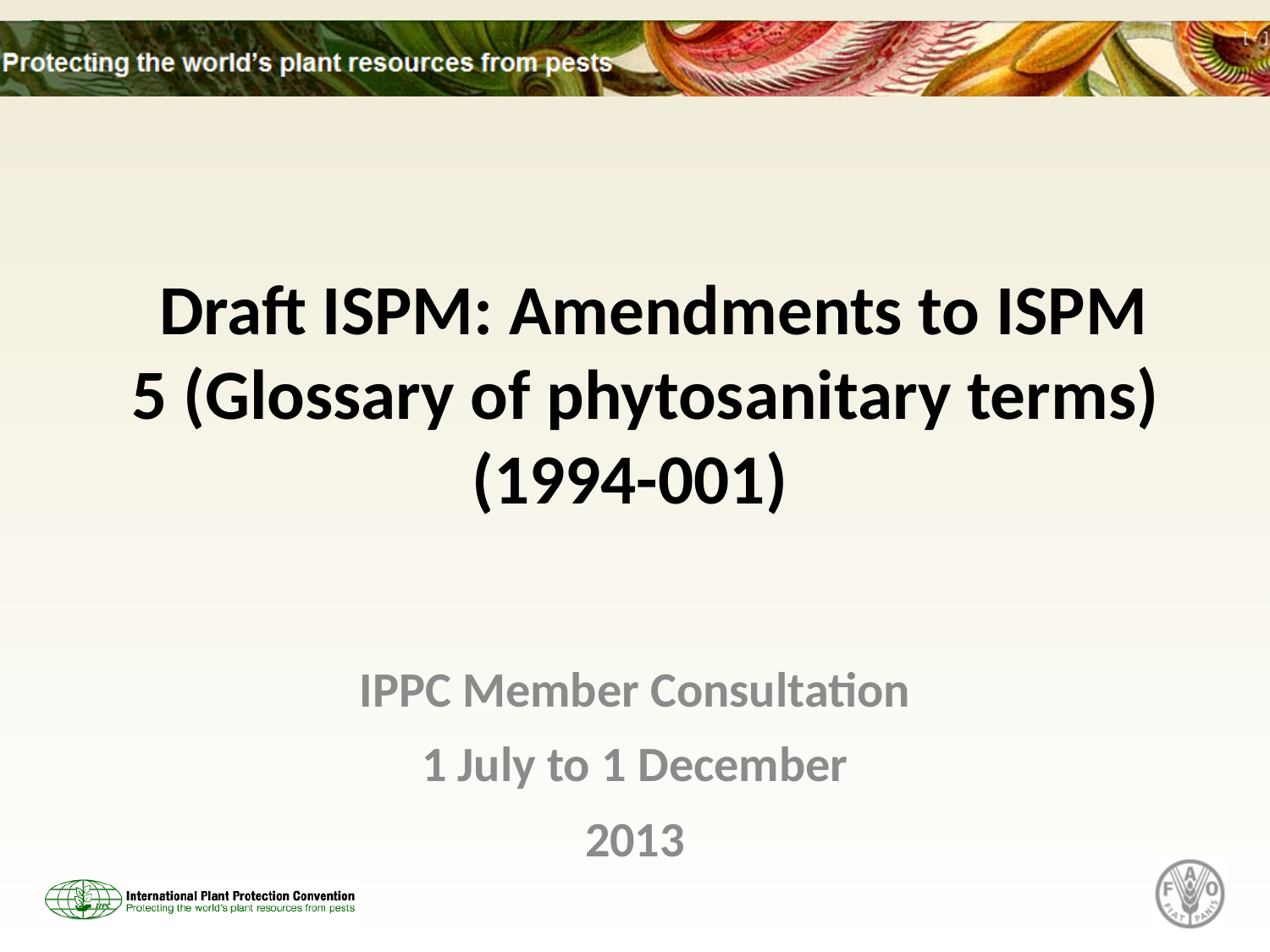

# Draft ISPM: Amendments to ISPM 5 (Glossary of phytosanitary terms) (1994-001)
IPPC Member Consultation
1 July to 1 December
2013